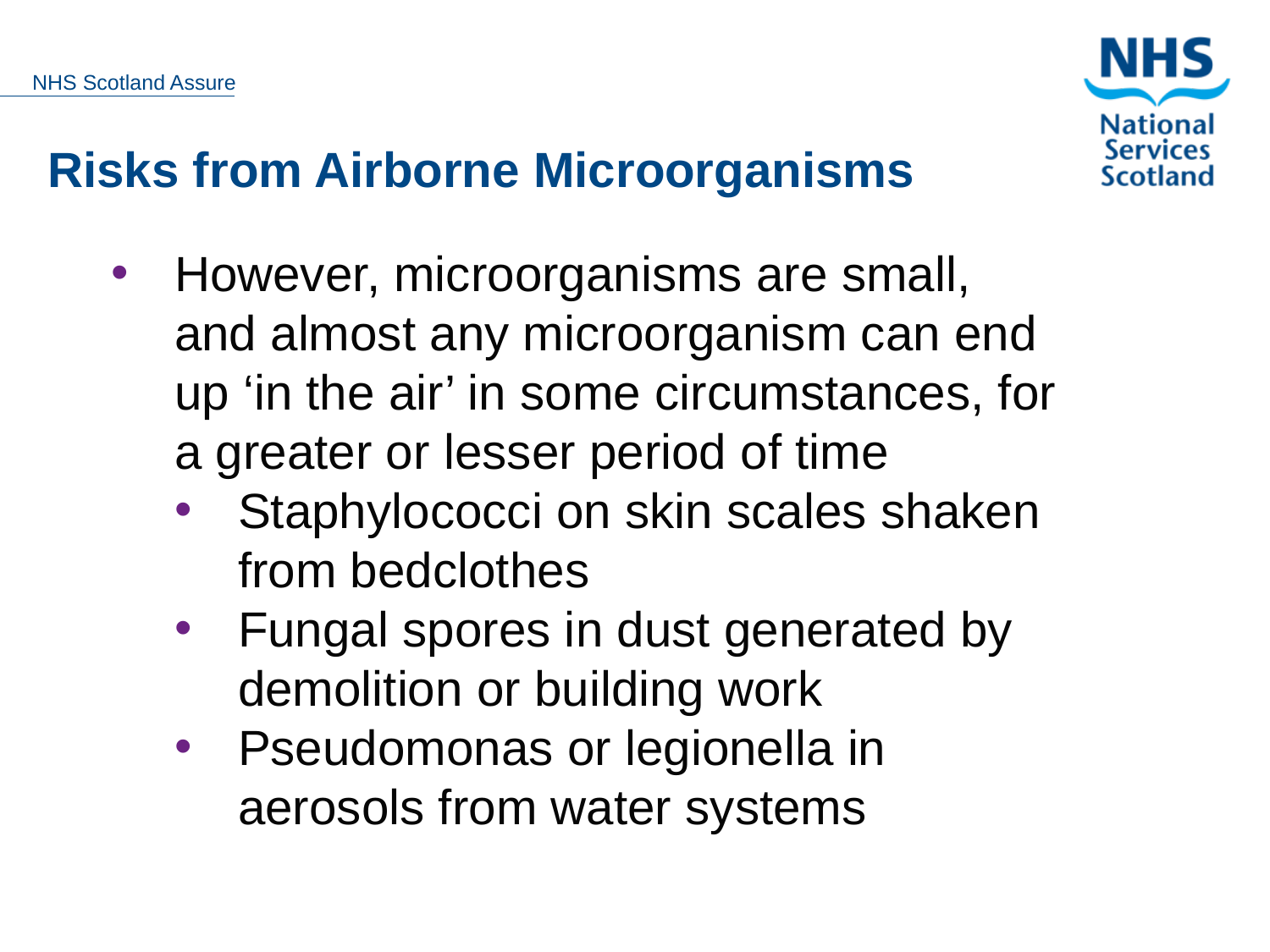

Risks from Airborne Microorganisms
However, microorganisms are small, and almost any microorganism can end up ‘in the air’ in some circumstances, for a greater or lesser period of time
Staphylococci on skin scales shaken from bedclothes
Fungal spores in dust generated by demolition or building work
Pseudomonas or legionella in aerosols from water systems